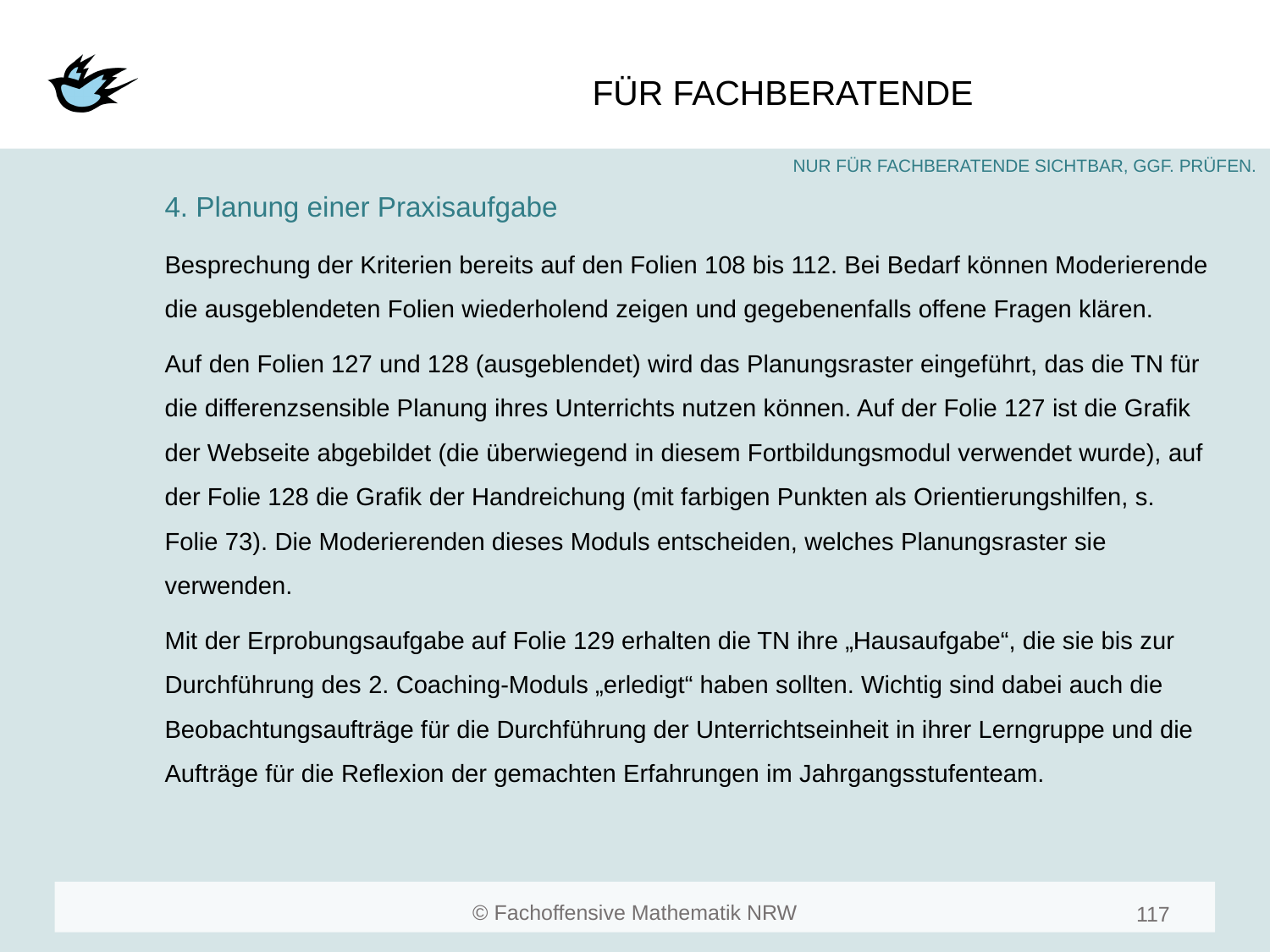

#
4. Planung einer Praxisaufgabe
Besprechung der Kriterien bereits auf den Folien 108 bis 112. Bei Bedarf können Moderierende die ausgeblendeten Folien wiederholend zeigen und gegebenenfalls offene Fragen klären.
Auf den Folien 127 und 128 (ausgeblendet) wird das Planungsraster eingeführt, das die TN für die differenzsensible Planung ihres Unterrichts nutzen können. Auf der Folie 127 ist die Grafik der Webseite abgebildet (die überwiegend in diesem Fortbildungsmodul verwendet wurde), auf der Folie 128 die Grafik der Handreichung (mit farbigen Punkten als Orientierungshilfen, s. Folie 73). Die Moderierenden dieses Moduls entscheiden, welches Planungsraster sie verwenden.
Mit der Erprobungsaufgabe auf Folie 129 erhalten die TN ihre „Hausaufgabe“, die sie bis zur Durchführung des 2. Coaching-Moduls „erledigt“ haben sollten. Wichtig sind dabei auch die Beobachtungsaufträge für die Durchführung der Unterrichtseinheit in ihrer Lerngruppe und die Aufträge für die Reflexion der gemachten Erfahrungen im Jahrgangsstufenteam.
117